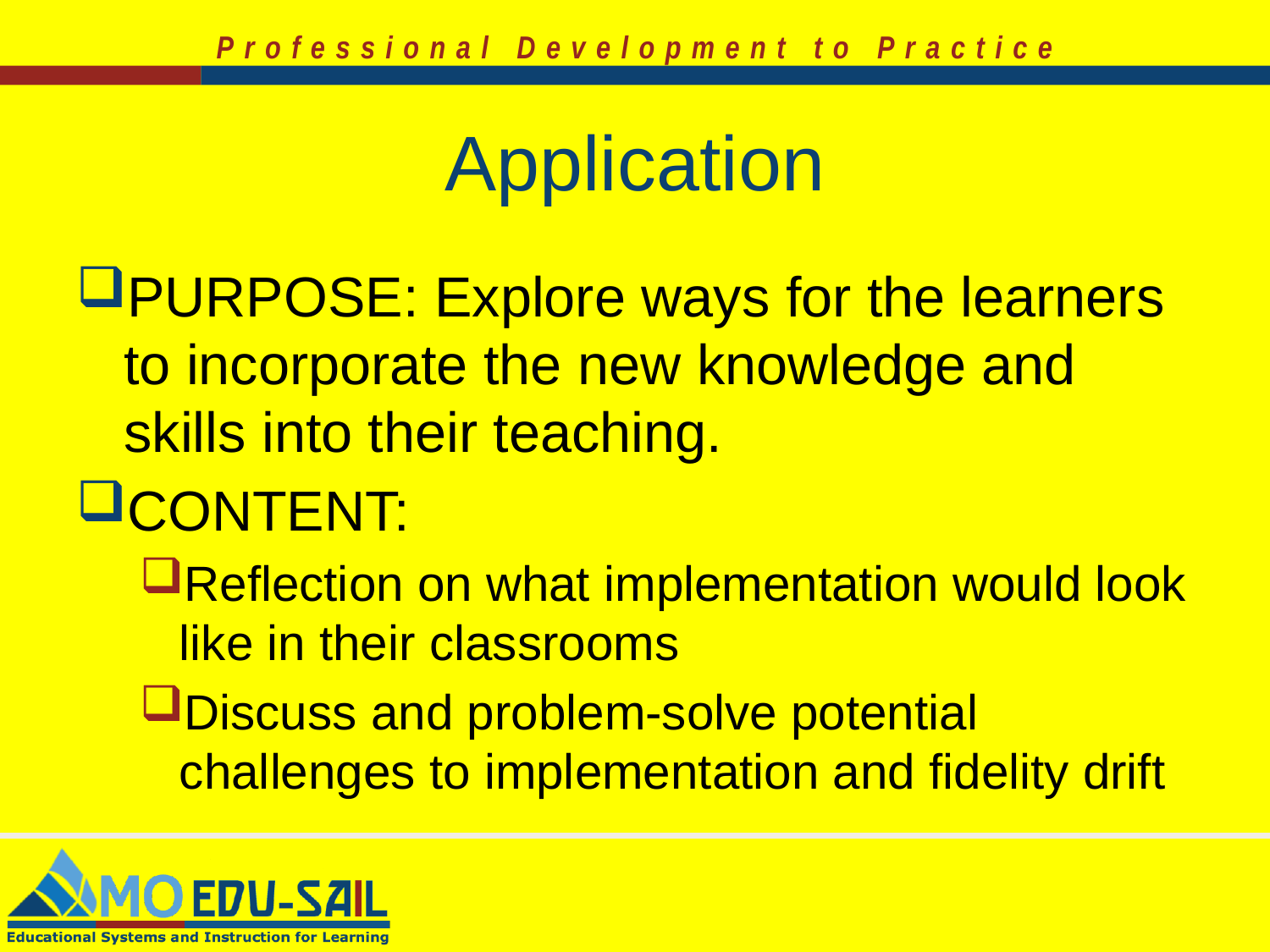

# Application
PURPOSE: Explore ways for the learners to incorporate the new knowledge and skills into their teaching.
CONTENT:
Reflection on what implementation would look like in their classrooms
Discuss and problem-solve potential challenges to implementation and fidelity drift